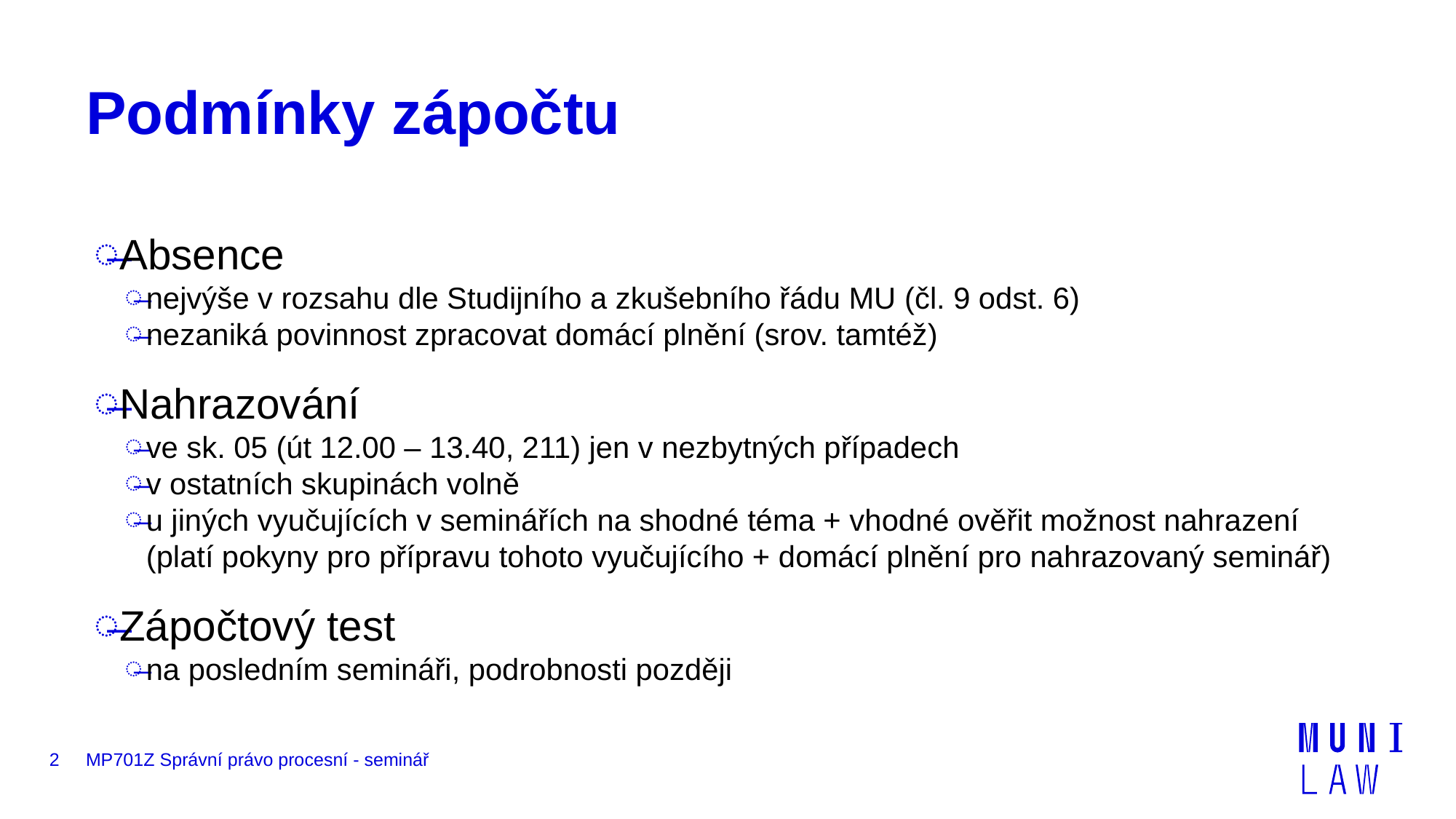

# Podmínky zápočtu
Absence
nejvýše v rozsahu dle Studijního a zkušebního řádu MU (čl. 9 odst. 6)
nezaniká povinnost zpracovat domácí plnění (srov. tamtéž)
Nahrazování
ve sk. 05 (út 12.00 – 13.40, 211) jen v nezbytných případech
v ostatních skupinách volně
u jiných vyučujících v seminářích na shodné téma + vhodné ověřit možnost nahrazení (platí pokyny pro přípravu tohoto vyučujícího + domácí plnění pro nahrazovaný seminář)
Zápočtový test
na posledním semináři, podrobnosti později

2
MP701Z Správní právo procesní - seminář